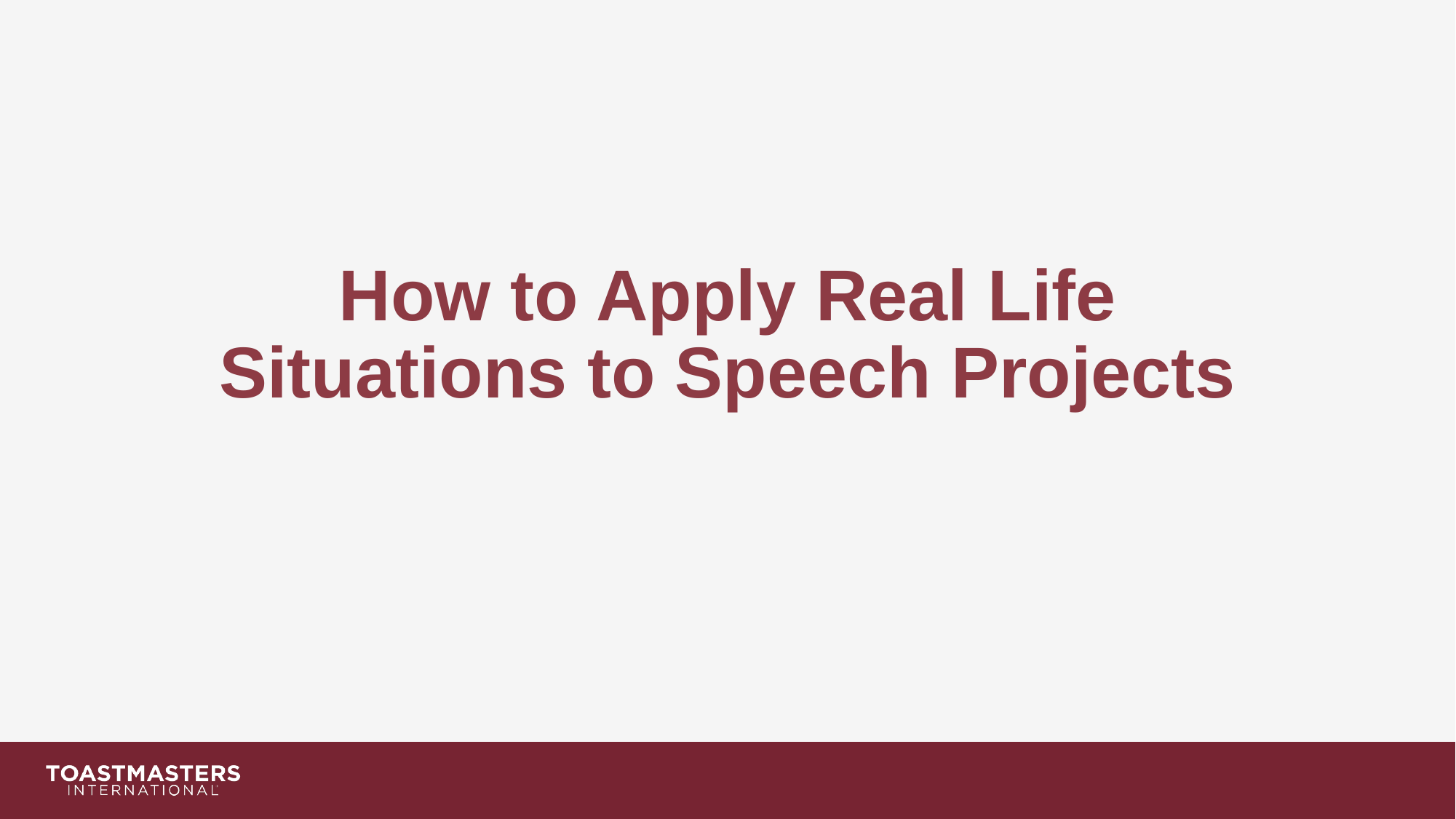

# How to Apply Real Life Situations to Speech Projects